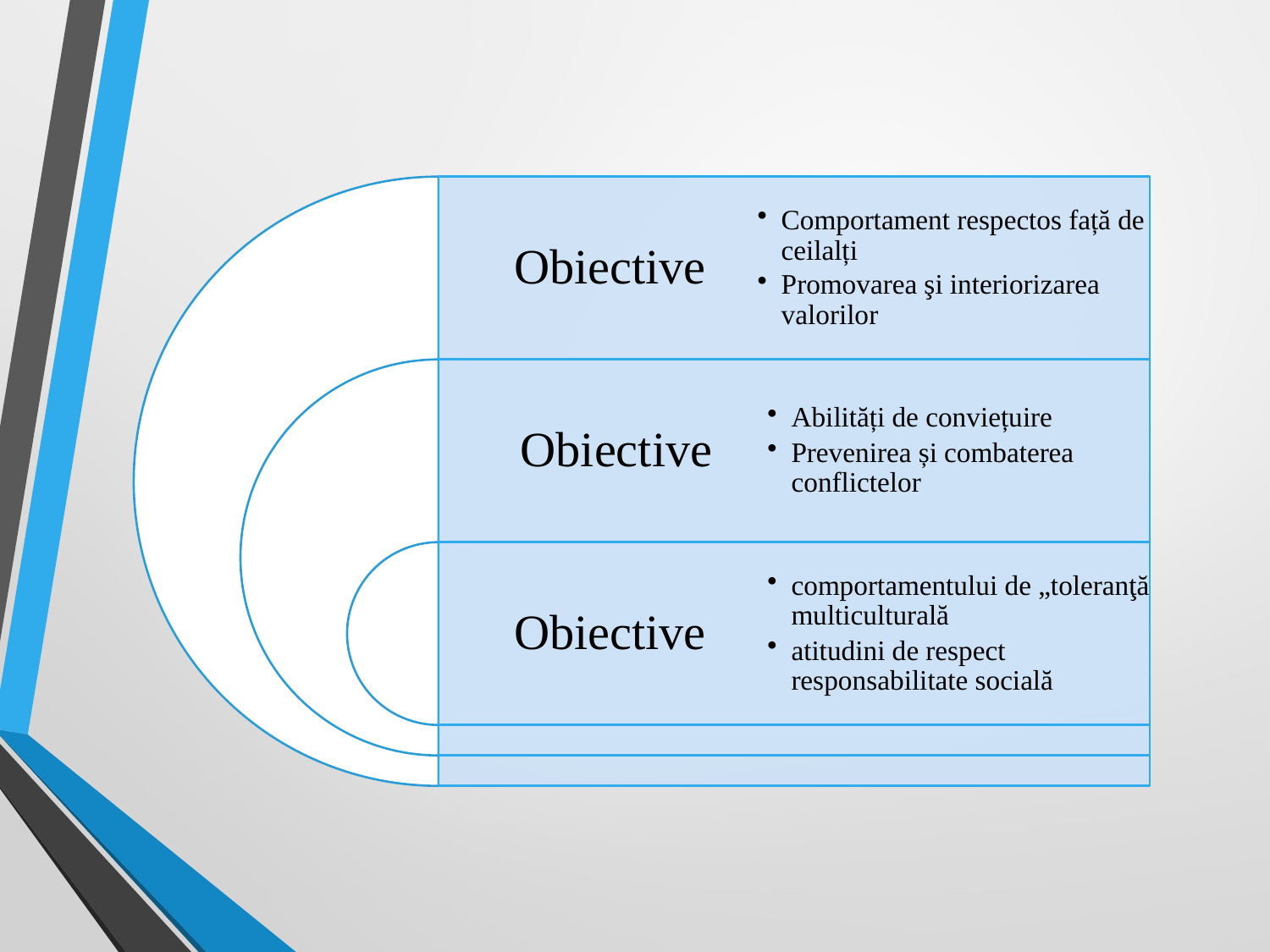

Obiective
Obiective
Obiective
Comportament respectos față de ceilalți
Promovarea şi interiorizarea valorilor
Abilități de conviețuire
Prevenirea și combaterea conflictelor
comportamentului de „toleranţă multiculturală
atitudini de respect responsabilitate socială